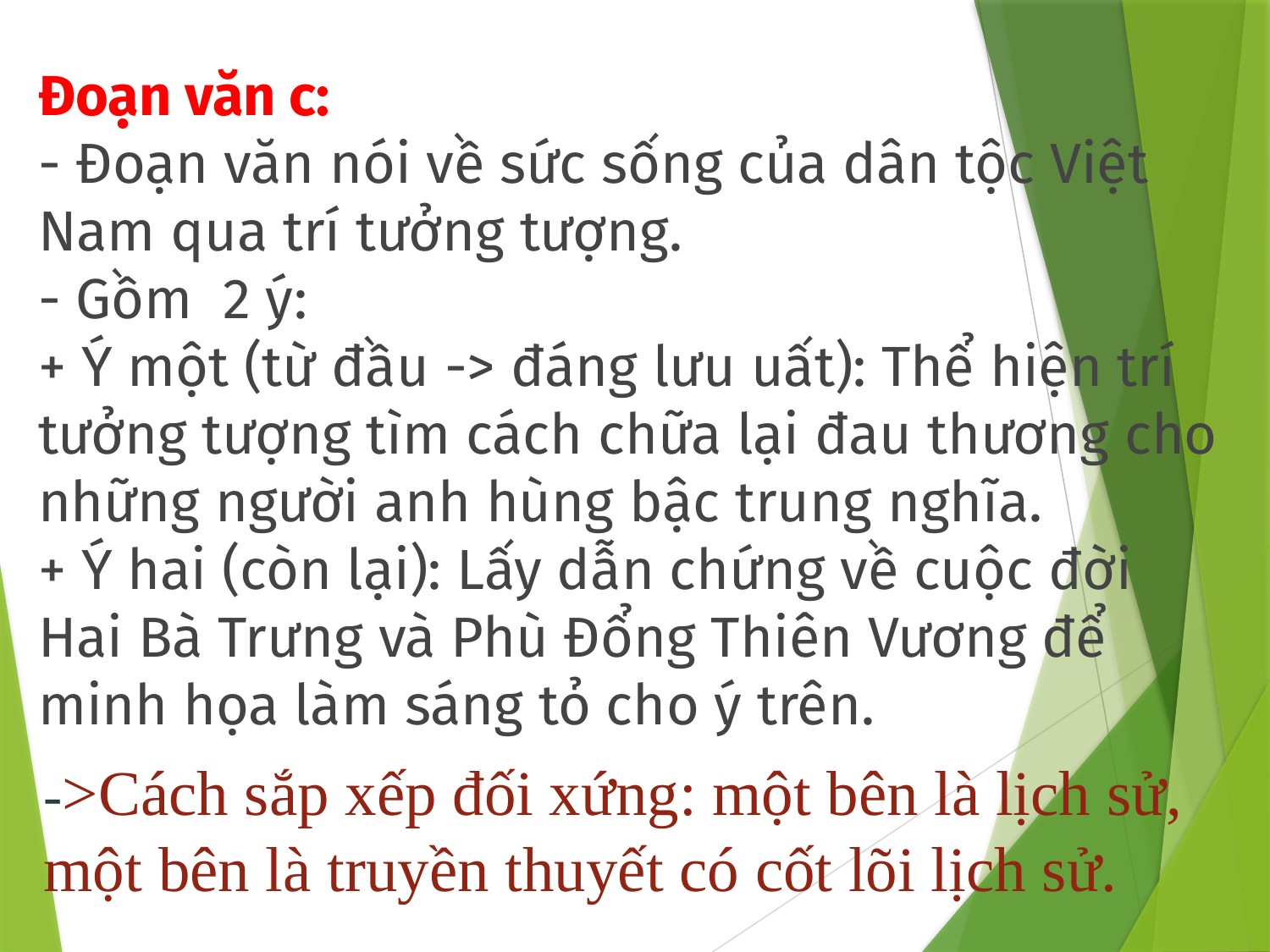

Đoạn văn c:
- Đoạn văn nói về sức sống của dân tộc Việt Nam qua trí tưởng tượng.
- Gồm  2 ý:
+ Ý một (từ đầu -> đáng lưu uất): Thể hiện trí tưởng tượng tìm cách chữa lại đau thương cho những người anh hùng bậc trung nghĩa.
+ Ý hai (còn lại): Lấy dẫn chứng về cuộc đời Hai Bà Trưng và Phù Đổng Thiên Vương để minh họa làm sáng tỏ cho ý trên.

->Cách sắp xếp đối xứng: một bên là lịch sử, một bên là truyền thuyết có cốt lõi lịch sử.